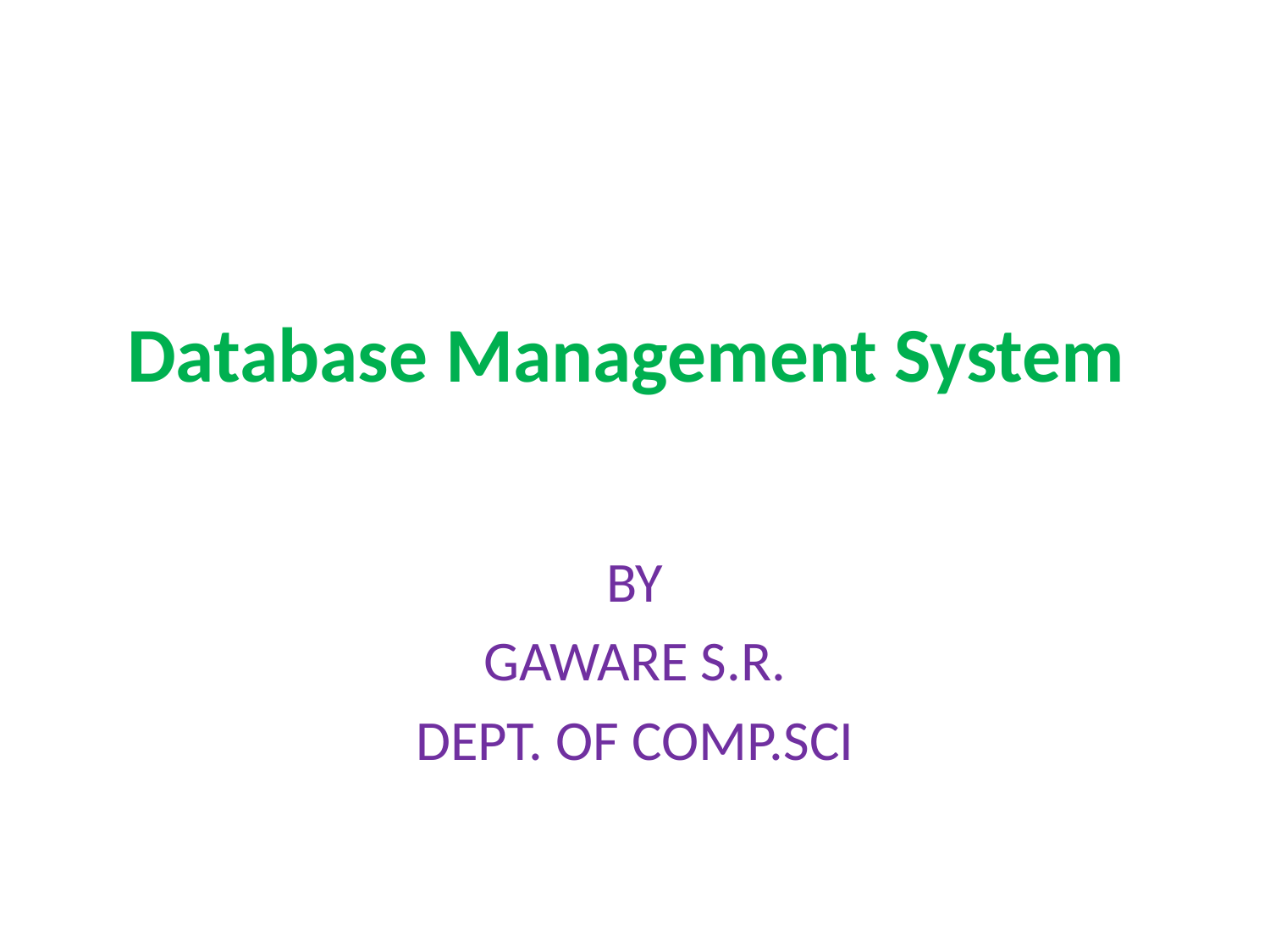

# Database Management System
BY
GAWARE S.R.
DEPT. OF COMP.SCI